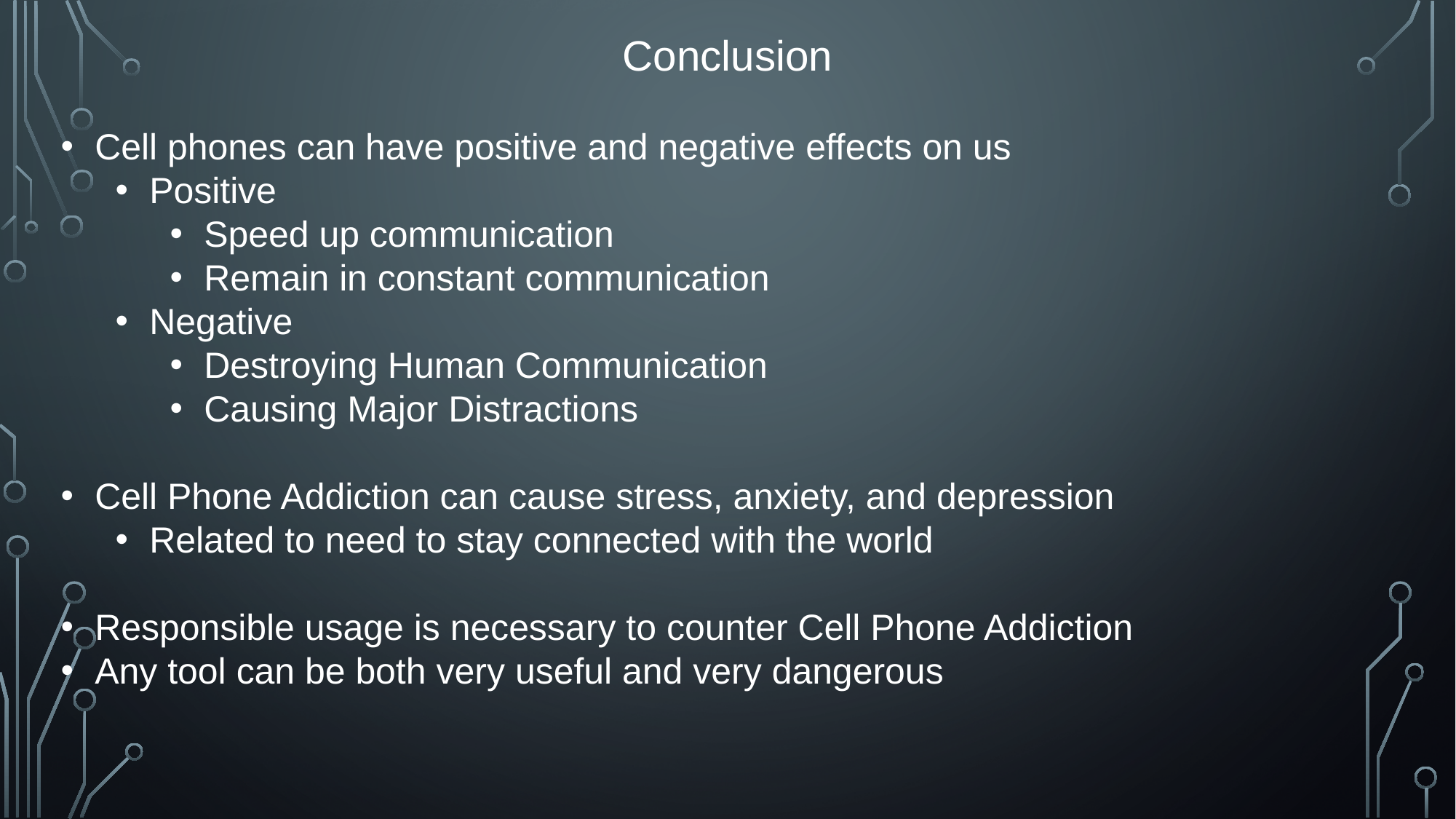

Conclusion
Cell phones can have positive and negative effects on us
Positive
Speed up communication
Remain in constant communication
Negative
Destroying Human Communication
Causing Major Distractions

Cell Phone Addiction can cause stress, anxiety, and depression
Related to need to stay connected with the world

Responsible usage is necessary to counter Cell Phone Addiction
Any tool can be both very useful and very dangerous